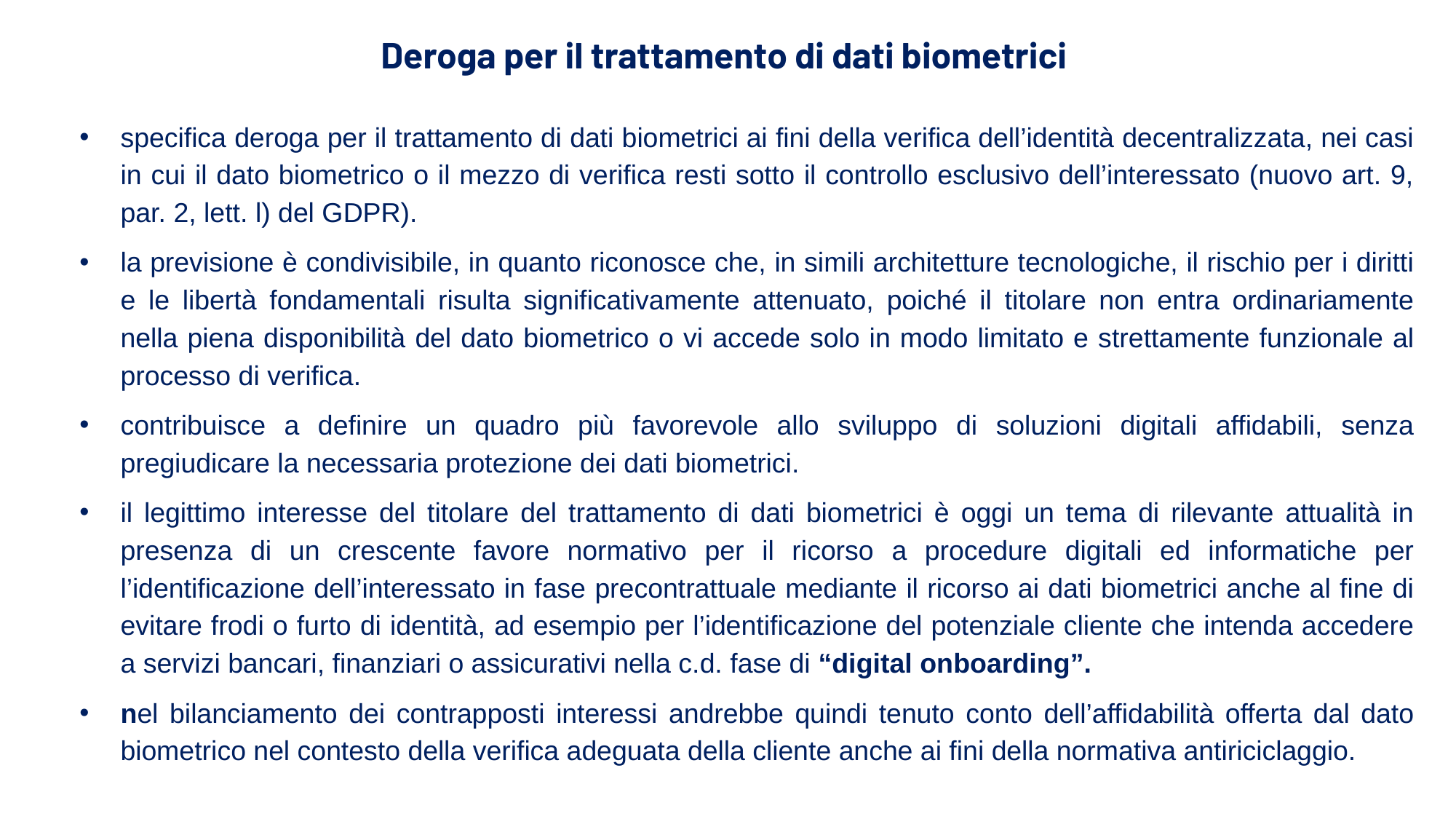

Deroga per il trattamento di dati biometrici
specifica deroga per il trattamento di dati biometrici ai fini della verifica dell’identità decentralizzata, nei casi in cui il dato biometrico o il mezzo di verifica resti sotto il controllo esclusivo dell’interessato (nuovo art. 9, par. 2, lett. l) del GDPR).
la previsione è condivisibile, in quanto riconosce che, in simili architetture tecnologiche, il rischio per i diritti e le libertà fondamentali risulta significativamente attenuato, poiché il titolare non entra ordinariamente nella piena disponibilità del dato biometrico o vi accede solo in modo limitato e strettamente funzionale al processo di verifica.
contribuisce a definire un quadro più favorevole allo sviluppo di soluzioni digitali affidabili, senza pregiudicare la necessaria protezione dei dati biometrici.
il legittimo interesse del titolare del trattamento di dati biometrici è oggi un tema di rilevante attualità in presenza di un crescente favore normativo per il ricorso a procedure digitali ed informatiche per l’identificazione dell’interessato in fase precontrattuale mediante il ricorso ai dati biometrici anche al fine di evitare frodi o furto di identità, ad esempio per l’identificazione del potenziale cliente che intenda accedere a servizi bancari, finanziari o assicurativi nella c.d. fase di “digital onboarding”.
nel bilanciamento dei contrapposti interessi andrebbe quindi tenuto conto dell’affidabilità offerta dal dato biometrico nel contesto della verifica adeguata della cliente anche ai fini della normativa antiriciclaggio.